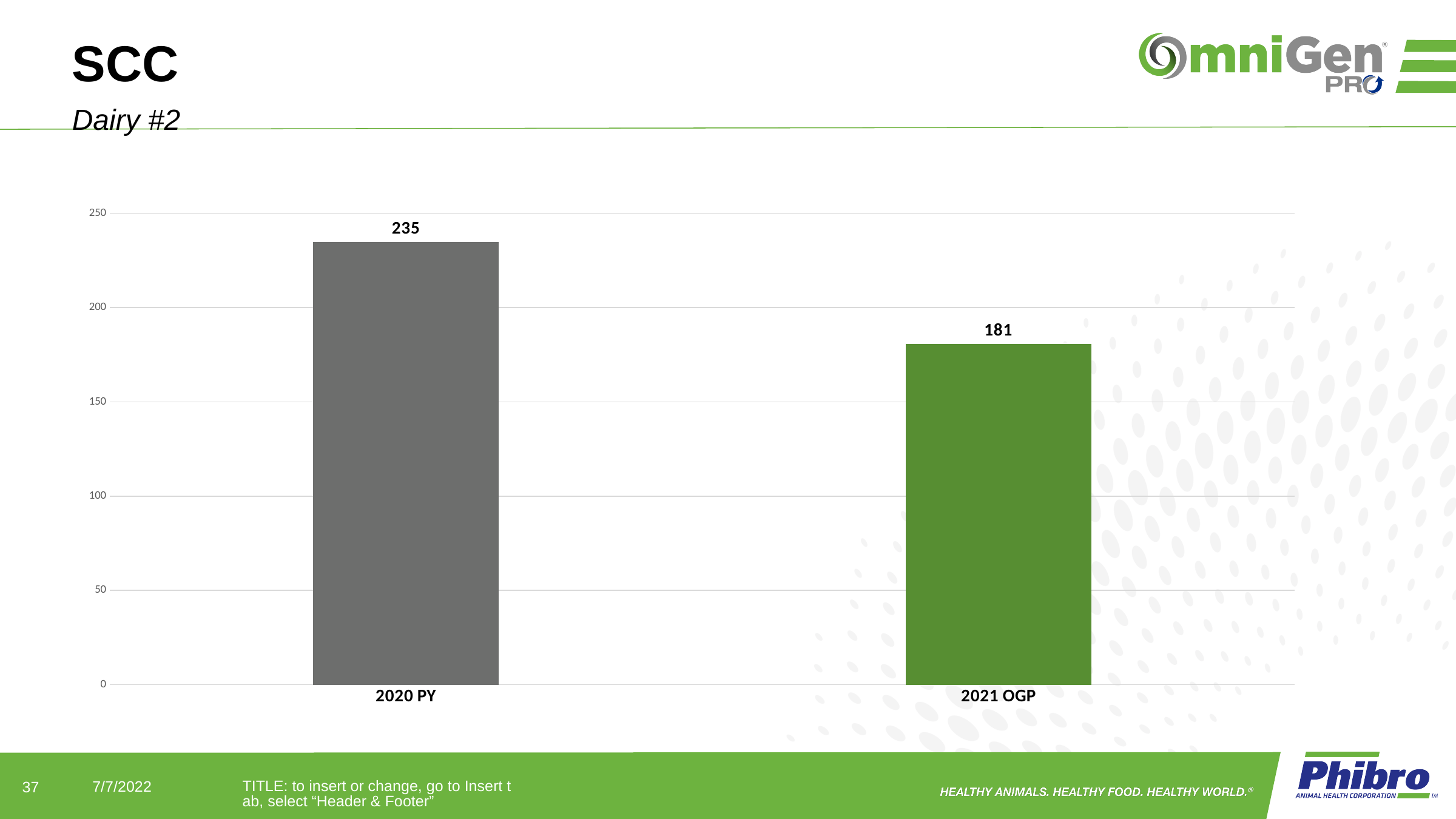

# SCC
Dairy #2

### Chart

| Category | SCC |
|---|---|
| 2020 PY | 234.72727272727272 |
| 2021 OGP | 180.54545454545453 |
TITLE: to insert or change, go to Insert tab, select “Header & Footer”
37
7/7/2022